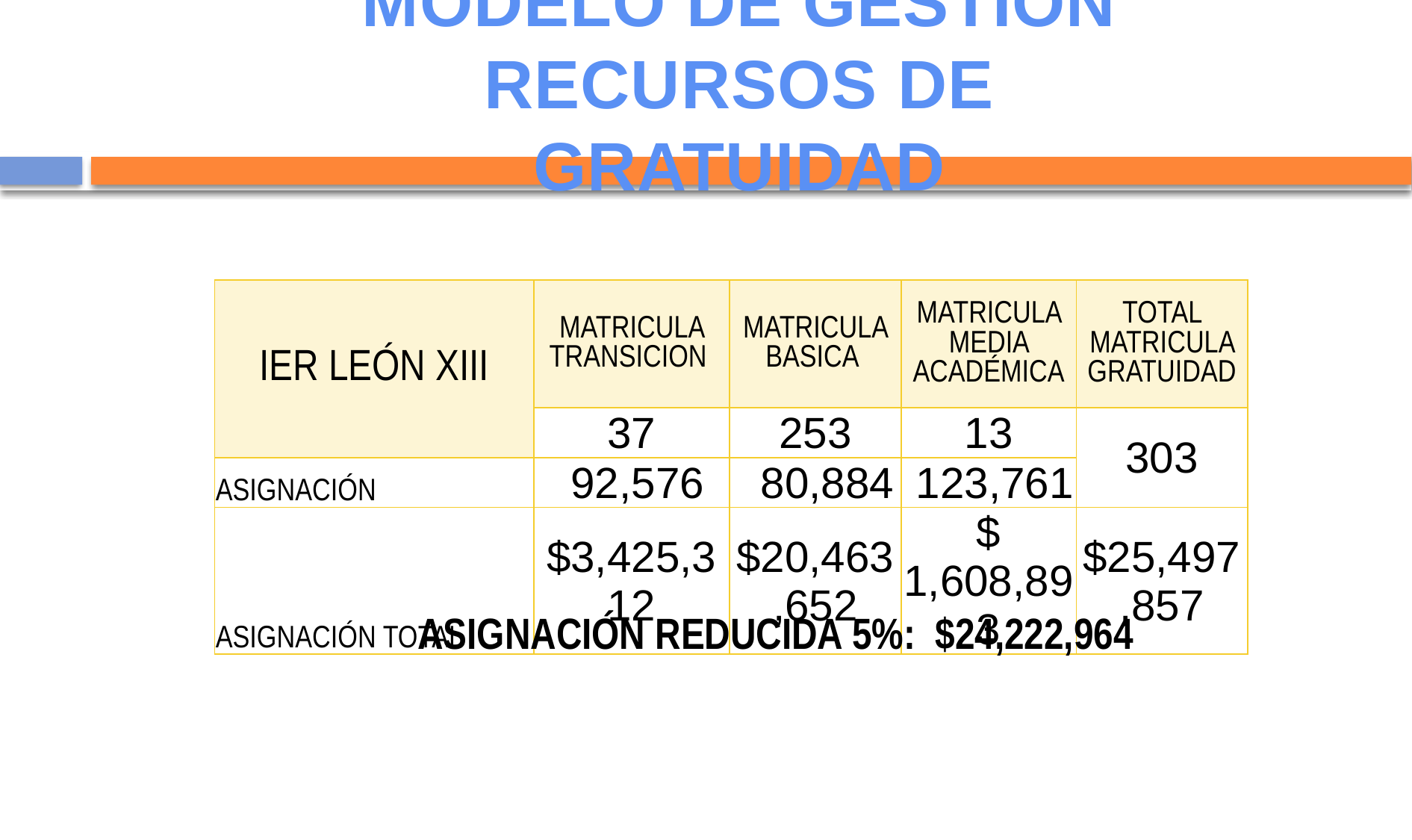

# MODELO DE GESTIÓN RECURSOS DE GRATUIDAD
| IER LEÓN XIII | MATRICULA TRANSICION | MATRICULA BASICA | MATRICULA MEDIA ACADÉMICA | TOTAL MATRICULA GRATUIDAD |
| --- | --- | --- | --- | --- |
|  | 37 | 253 | 13 | 303 |
| ASIGNACIÓN | 92,576 | 80,884 | 123,761 |  |
| ASIGNACIÓN TOTAL | $3,425,312 | $20,463,652 | $ 1,608,893 | $25,497,857 |
ASIGNACIÓN REDUCIDA 5%:  $24,222,964